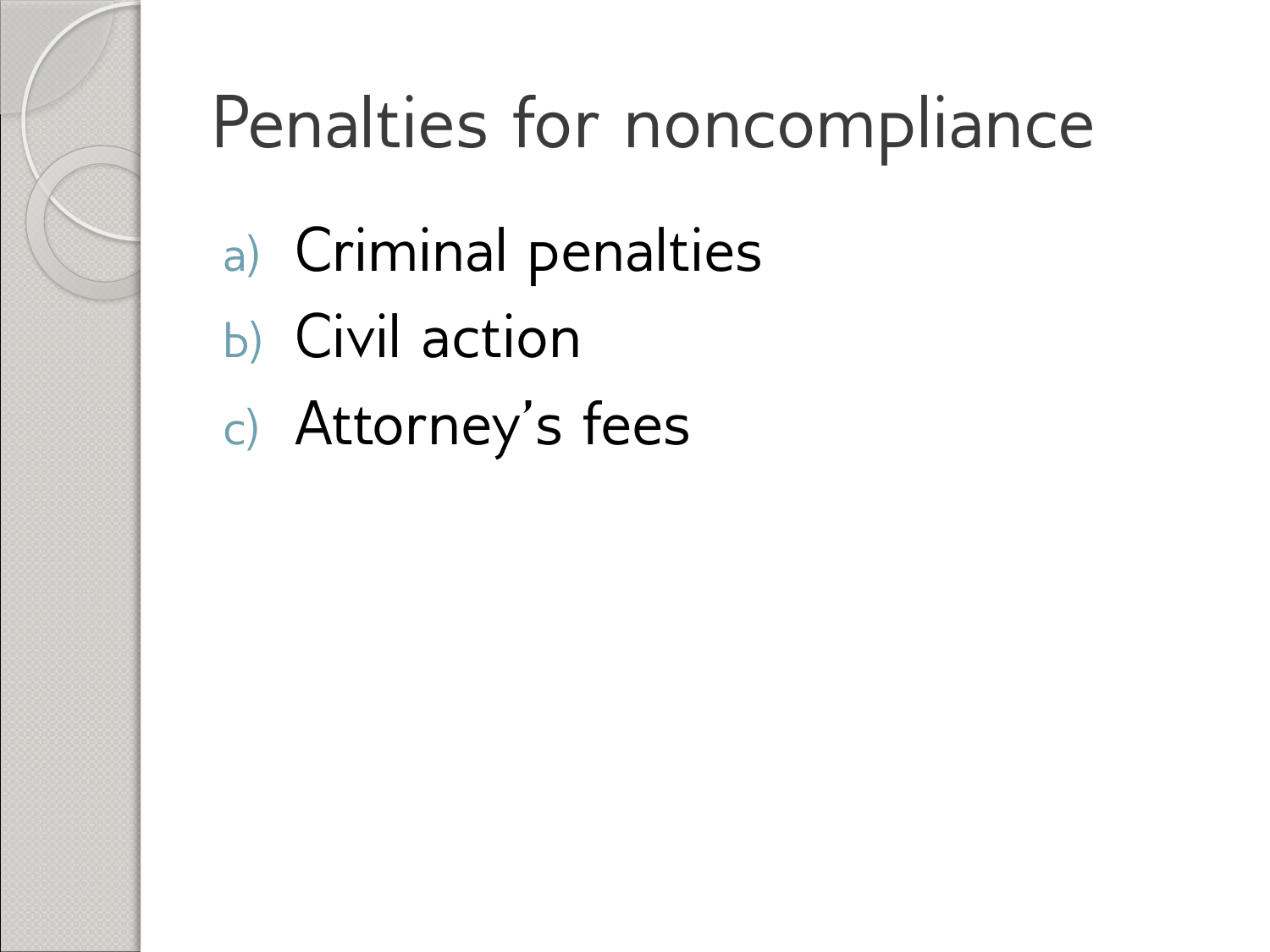

# Penalties for noncompliance
Criminal penalties
Civil action
Attorney’s fees